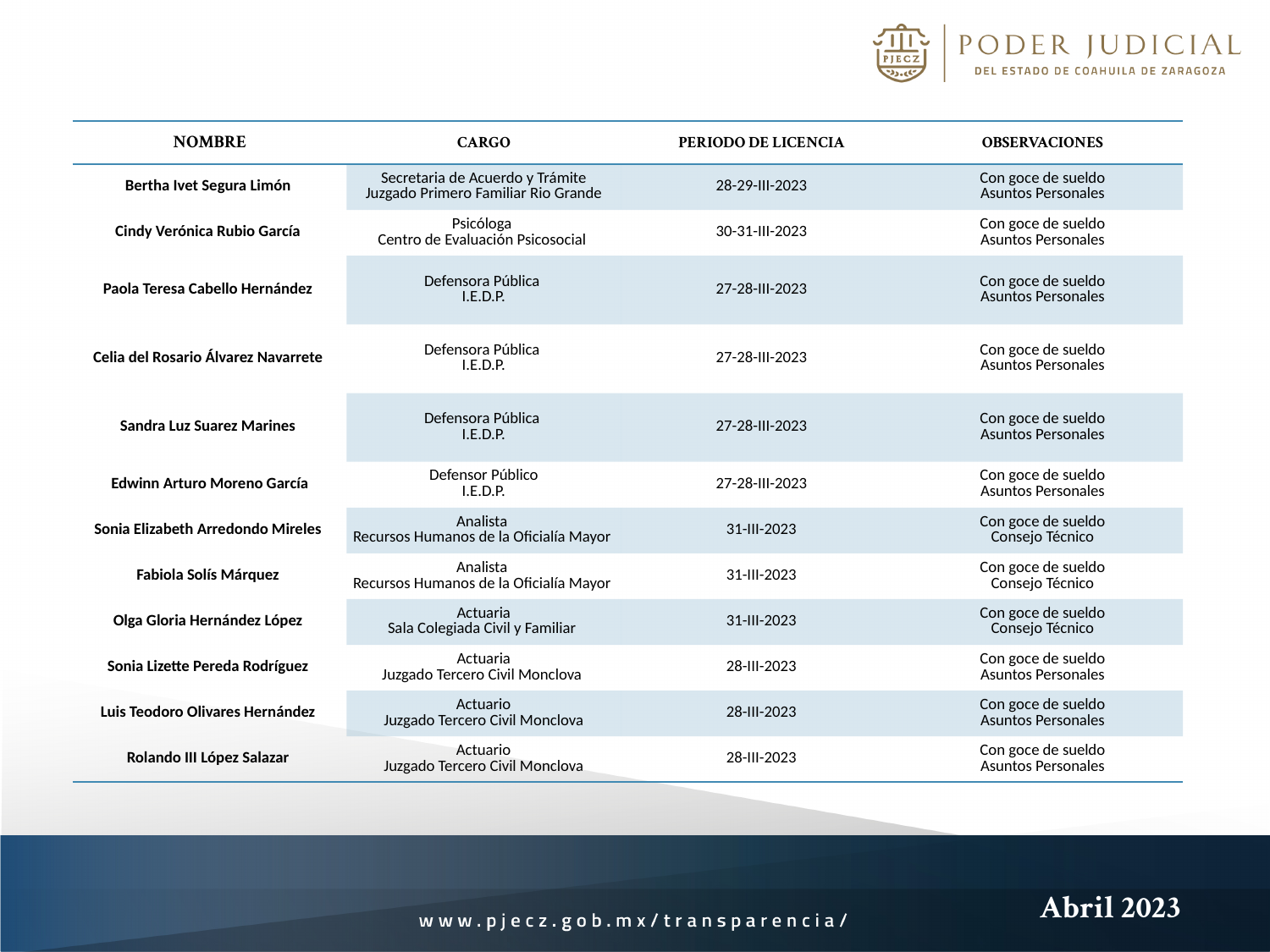

| NOMBRE | CARGO | PERIODO DE LICENCIA | OBSERVACIONES |
| --- | --- | --- | --- |
| Bertha Ivet Segura Limón | Secretaria de Acuerdo y Trámite Juzgado Primero Familiar Rio Grande | 28-29-III-2023 | Con goce de sueldo Asuntos Personales |
| Cindy Verónica Rubio García | Psicóloga Centro de Evaluación Psicosocial | 30-31-III-2023 | Con goce de sueldo Asuntos Personales |
| Paola Teresa Cabello Hernández | Defensora Pública I.E.D.P. | 27-28-III-2023 | Con goce de sueldo Asuntos Personales |
| Celia del Rosario Álvarez Navarrete | Defensora Pública I.E.D.P. | 27-28-III-2023 | Con goce de sueldo Asuntos Personales |
| Sandra Luz Suarez Marines | Defensora Pública I.E.D.P. | 27-28-III-2023 | Con goce de sueldo Asuntos Personales |
| Edwinn Arturo Moreno García | Defensor Público I.E.D.P. | 27-28-III-2023 | Con goce de sueldo Asuntos Personales |
| Sonia Elizabeth Arredondo Mireles | Analista Recursos Humanos de la Oficialía Mayor | 31-III-2023 | Con goce de sueldo Consejo Técnico |
| Fabiola Solís Márquez | Analista Recursos Humanos de la Oficialía Mayor | 31-III-2023 | Con goce de sueldo Consejo Técnico |
| Olga Gloria Hernández López | Actuaria Sala Colegiada Civil y Familiar | 31-III-2023 | Con goce de sueldo Consejo Técnico |
| Sonia Lizette Pereda Rodríguez | Actuaria Juzgado Tercero Civil Monclova | 28-III-2023 | Con goce de sueldo Asuntos Personales |
| Luis Teodoro Olivares Hernández | Actuario Juzgado Tercero Civil Monclova | 28-III-2023 | Con goce de sueldo Asuntos Personales |
| Rolando III López Salazar | Actuario Juzgado Tercero Civil Monclova | 28-III-2023 | Con goce de sueldo Asuntos Personales |
Abril 2023